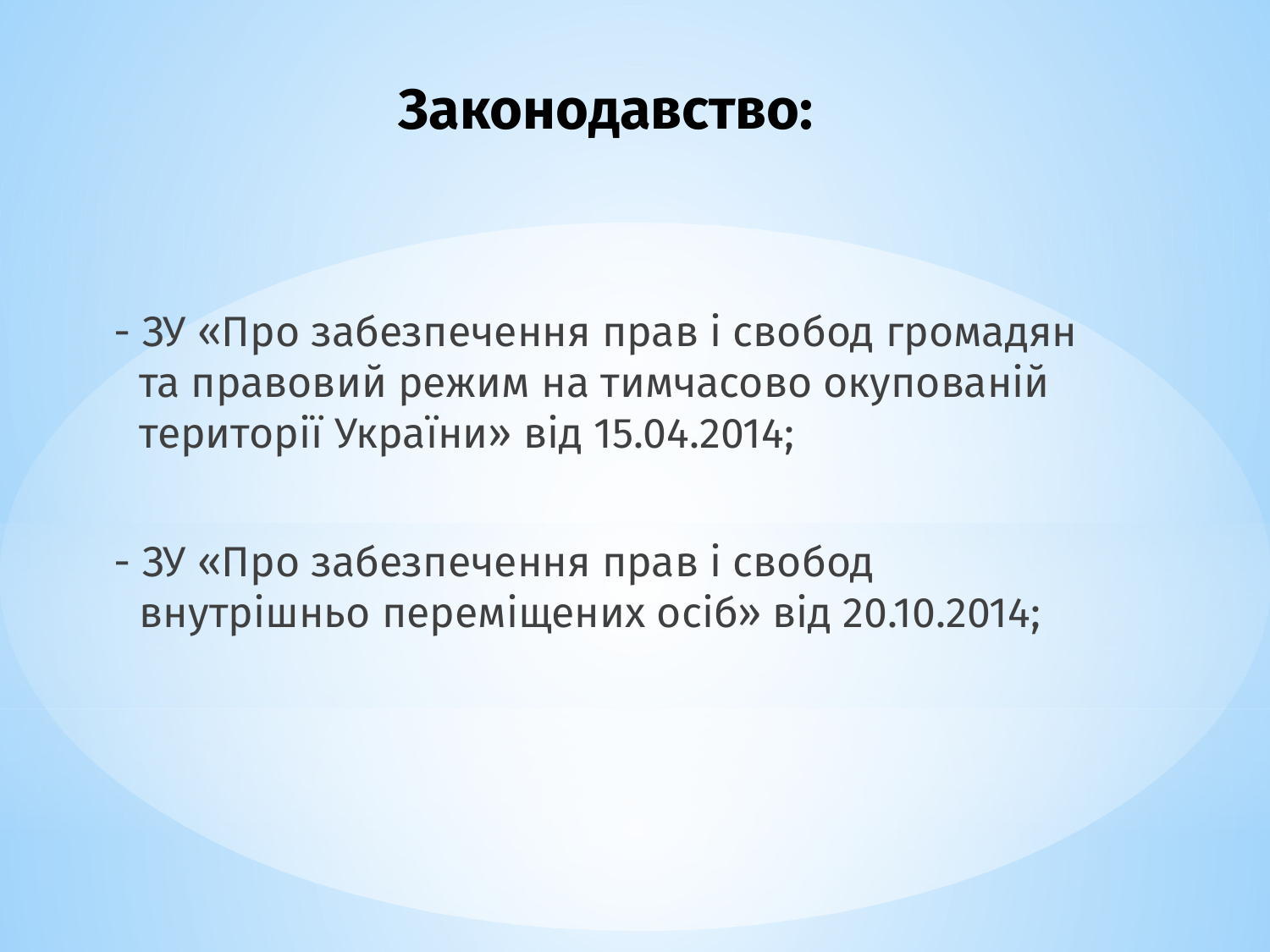

# Законодавство:

- ЗУ «Про забезпечення прав і свобод громадян та правовий режим на тимчасово окупованій території України» від 15.04.2014;

- ЗУ «Про забезпечення прав і свобод внутрішньо переміщених осіб» від 20.10.2014;